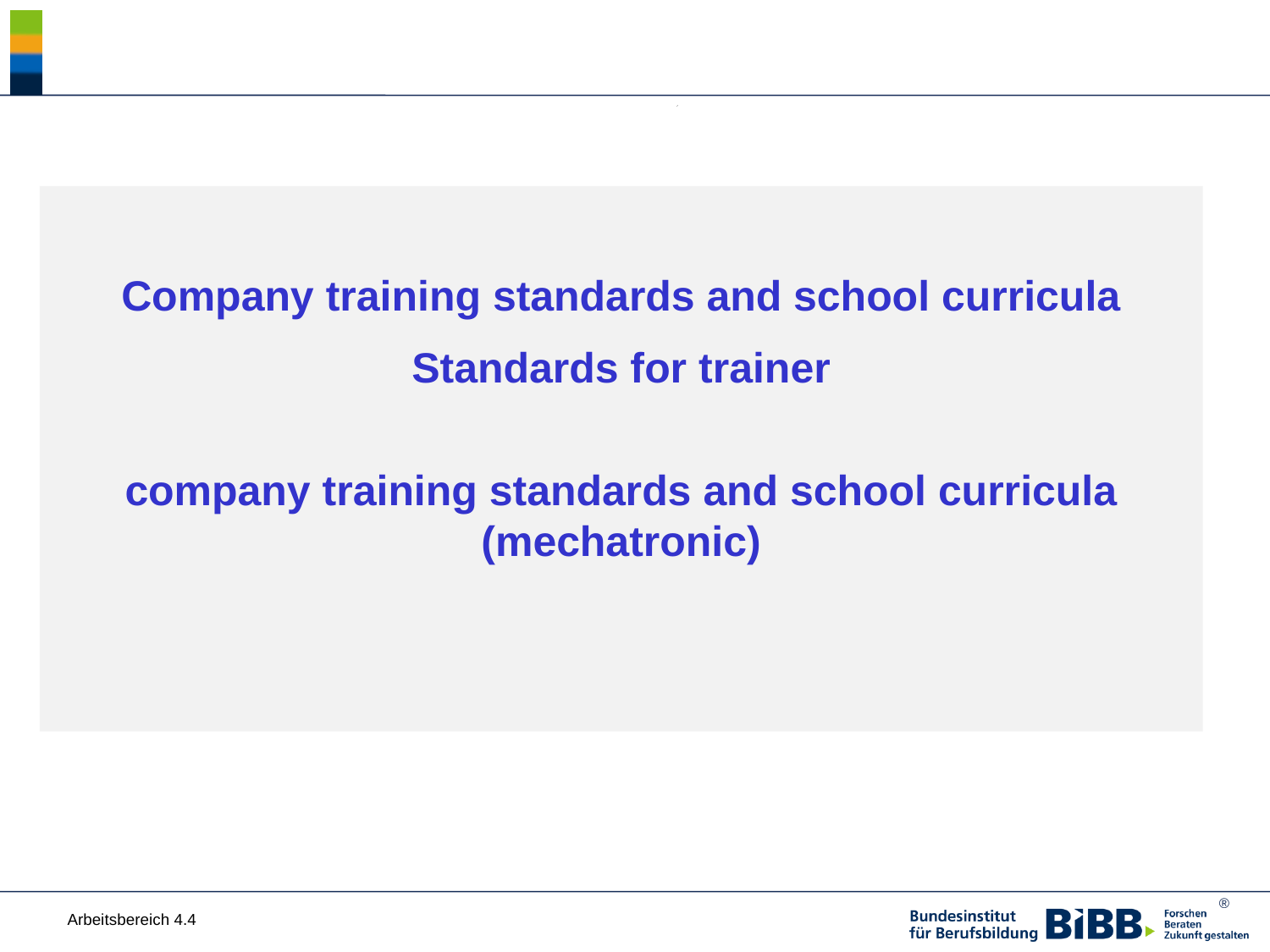

Company training standards and school curricula
Standards for trainer
company training standards and school curricula (mechatronic)